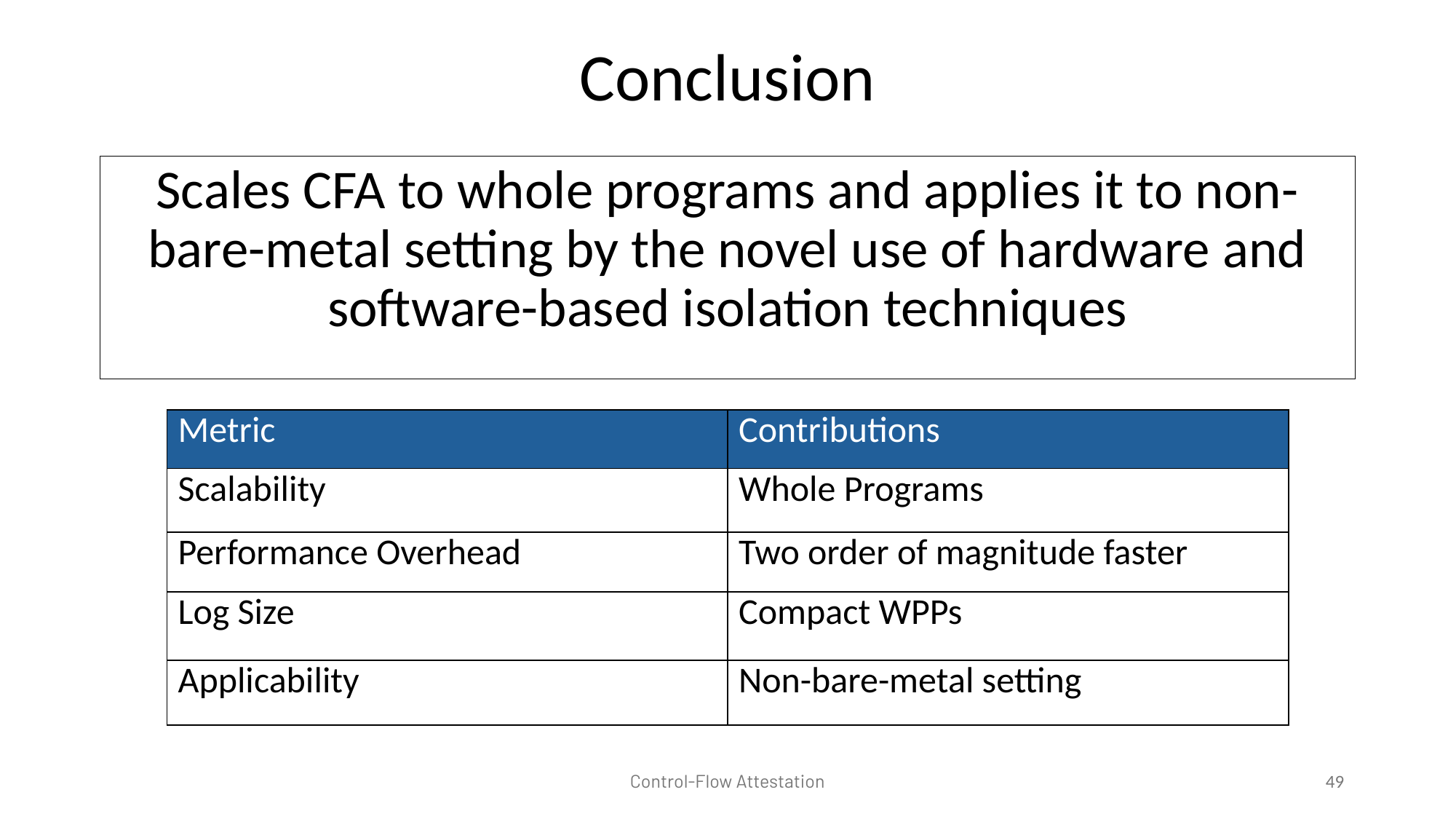

# Conclusion
Scales CFA to whole programs and applies it to non-bare-metal setting by the novel use of hardware and software-based isolation techniques
| Metric | Contributions |
| --- | --- |
| Scalability | Whole Programs |
| Performance Overhead | Two order of magnitude faster |
| Log Size | Compact WPPs |
| Applicability | Non-bare-metal setting |
Control-Flow Attestation
49